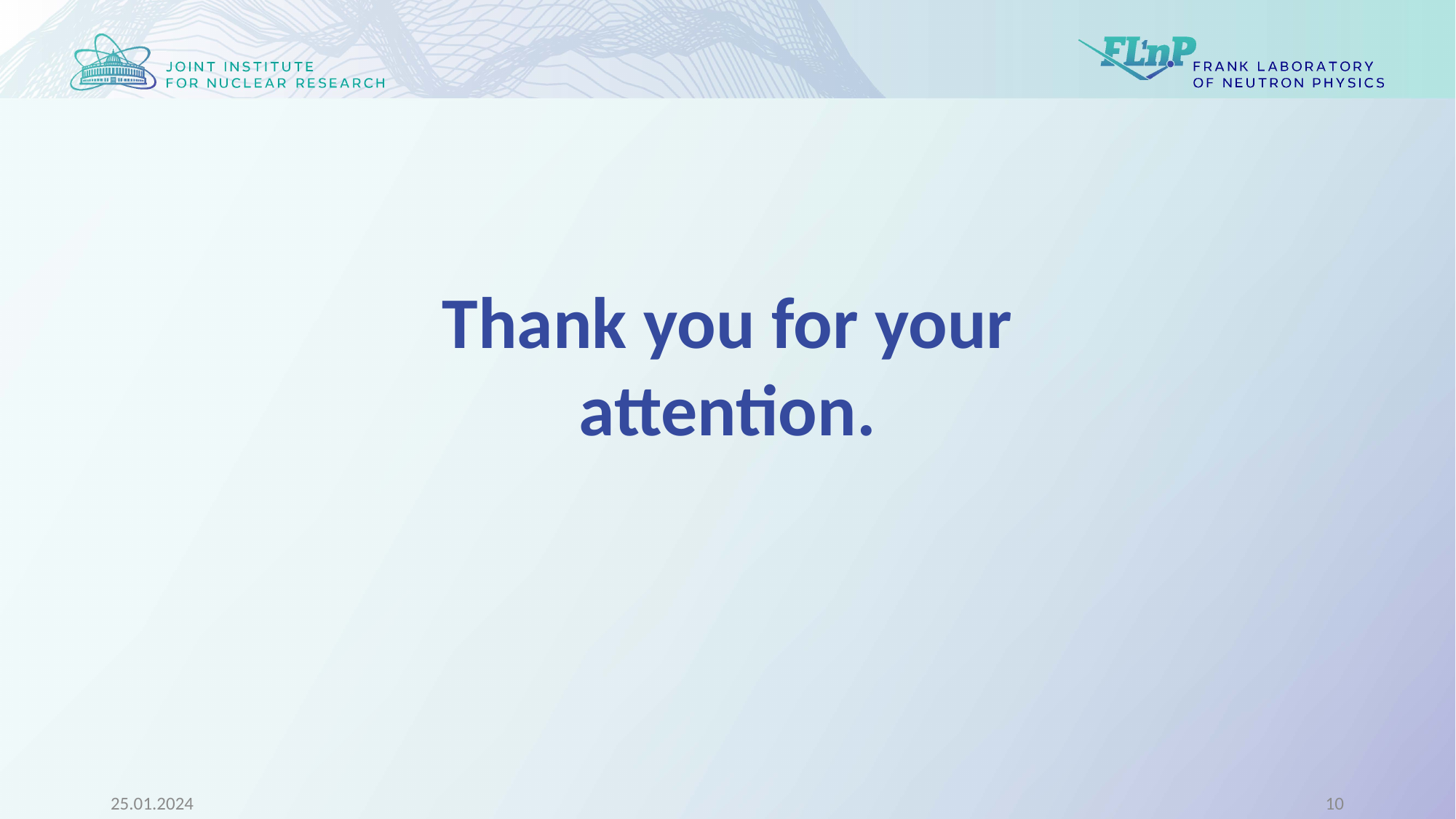

Thank you for your attention.
25.01.2024
10